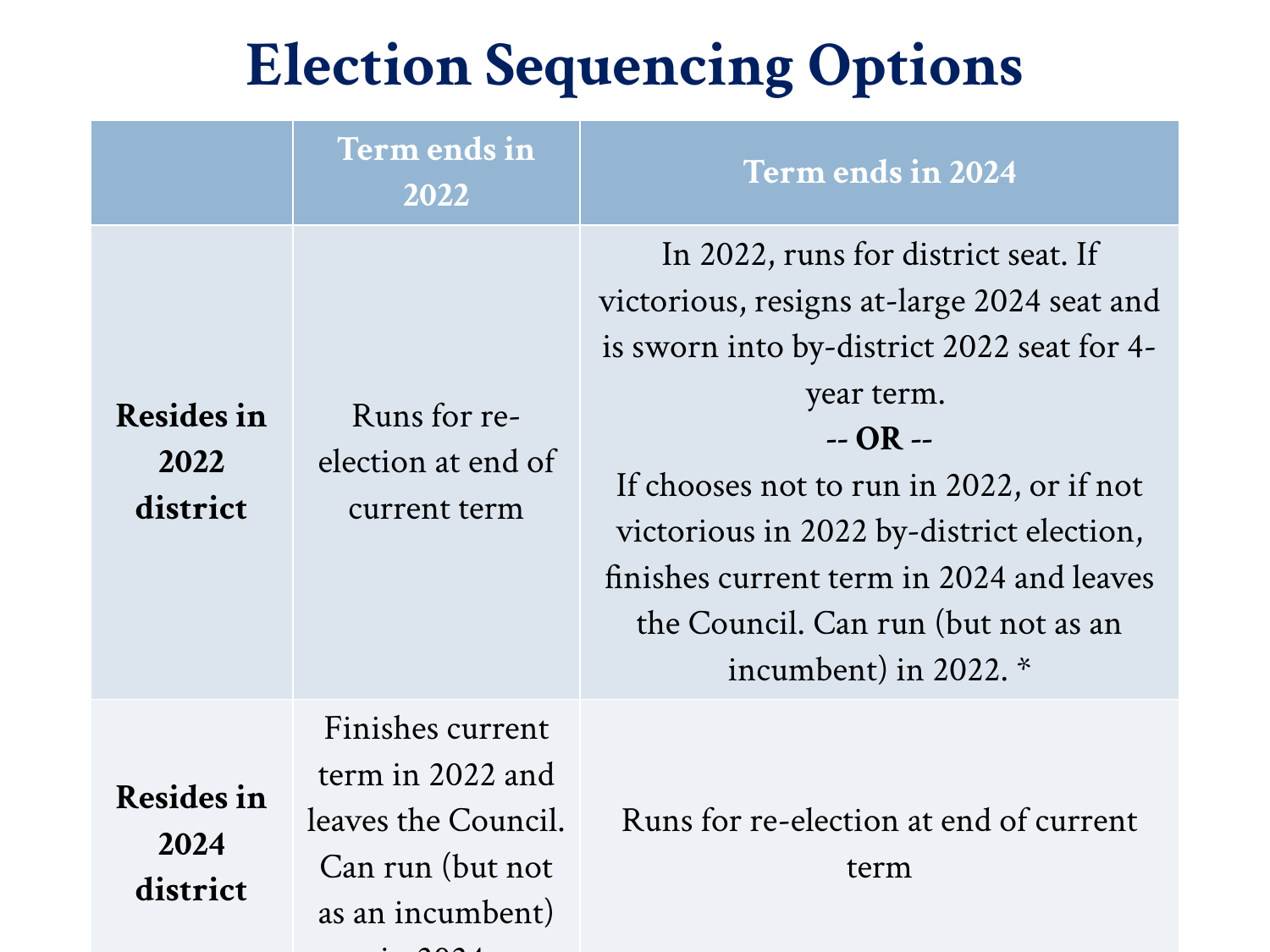

# Election Sequencing Options
|  | Term ends in 2022 | Term ends in 2024 |
| --- | --- | --- |
| Resides in 2022 district | Runs for re-election at end of current term | In 2022, runs for district seat. If victorious, resigns at-large 2024 seat and is sworn into by-district 2022 seat for 4-year term. -- OR -- If chooses not to run in 2022, or if not victorious in 2022 by-district election, finishes current term in 2024 and leaves the Council. Can run (but not as an incumbent) in 2022. \* |
| Resides in 2024 district | Finishes current term in 2022 and leaves the Council. Can run (but not as an incumbent) in 2024. | Runs for re-election at end of current term |
9